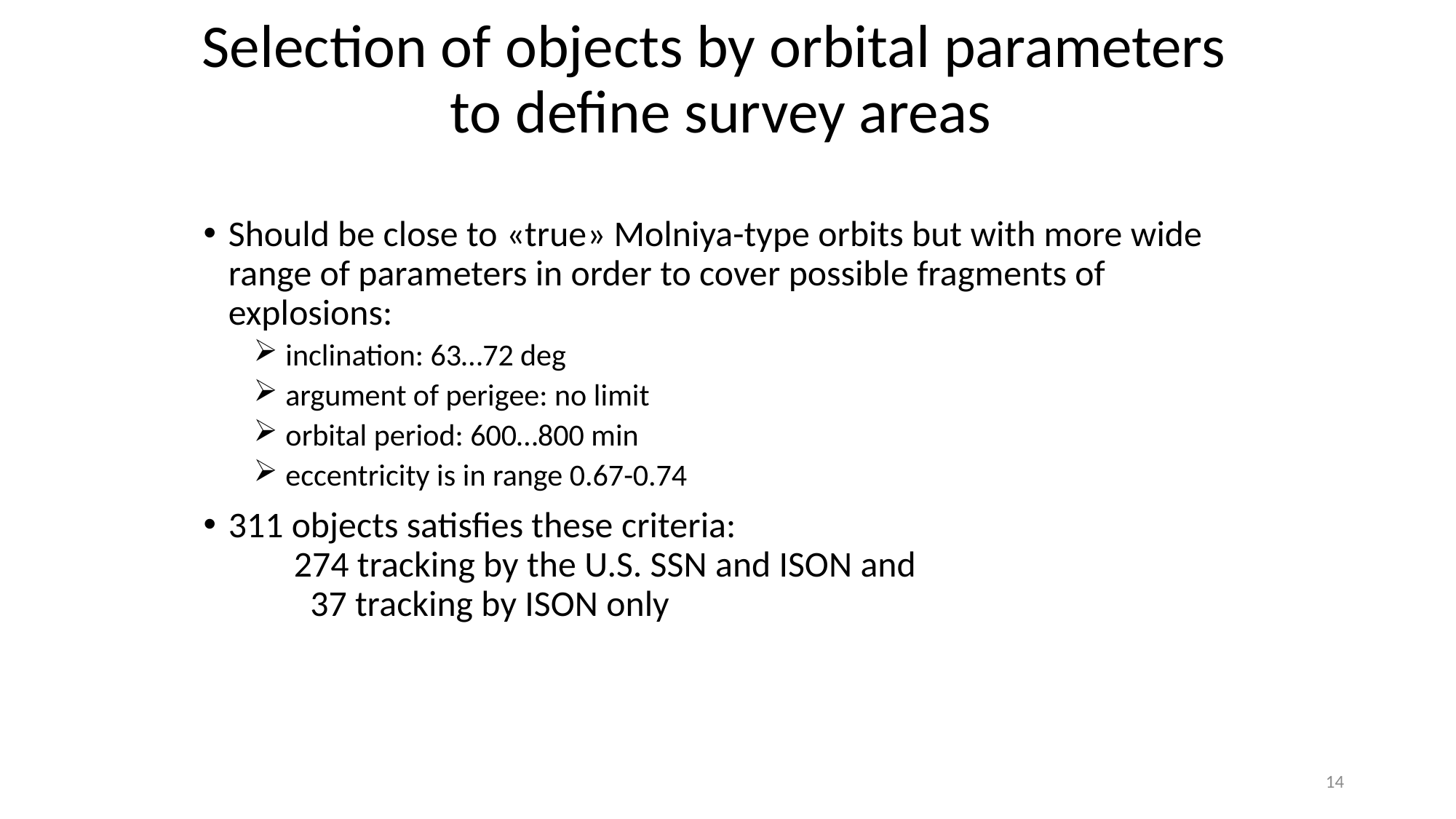

# Selection of objects by orbital parameters to define survey areas
Should be close to «true» Molniya-type orbits but with more wide range of parameters in order to cover possible fragments of explosions:
 inclination: 63…72 deg
 argument of perigee: no limit
 orbital period: 600…800 min
 eccentricity is in range 0.67-0.74
311 objects satisfies these criteria:
        274 tracking by the U.S. SSN and ISON and
          37 tracking by ISON only
14